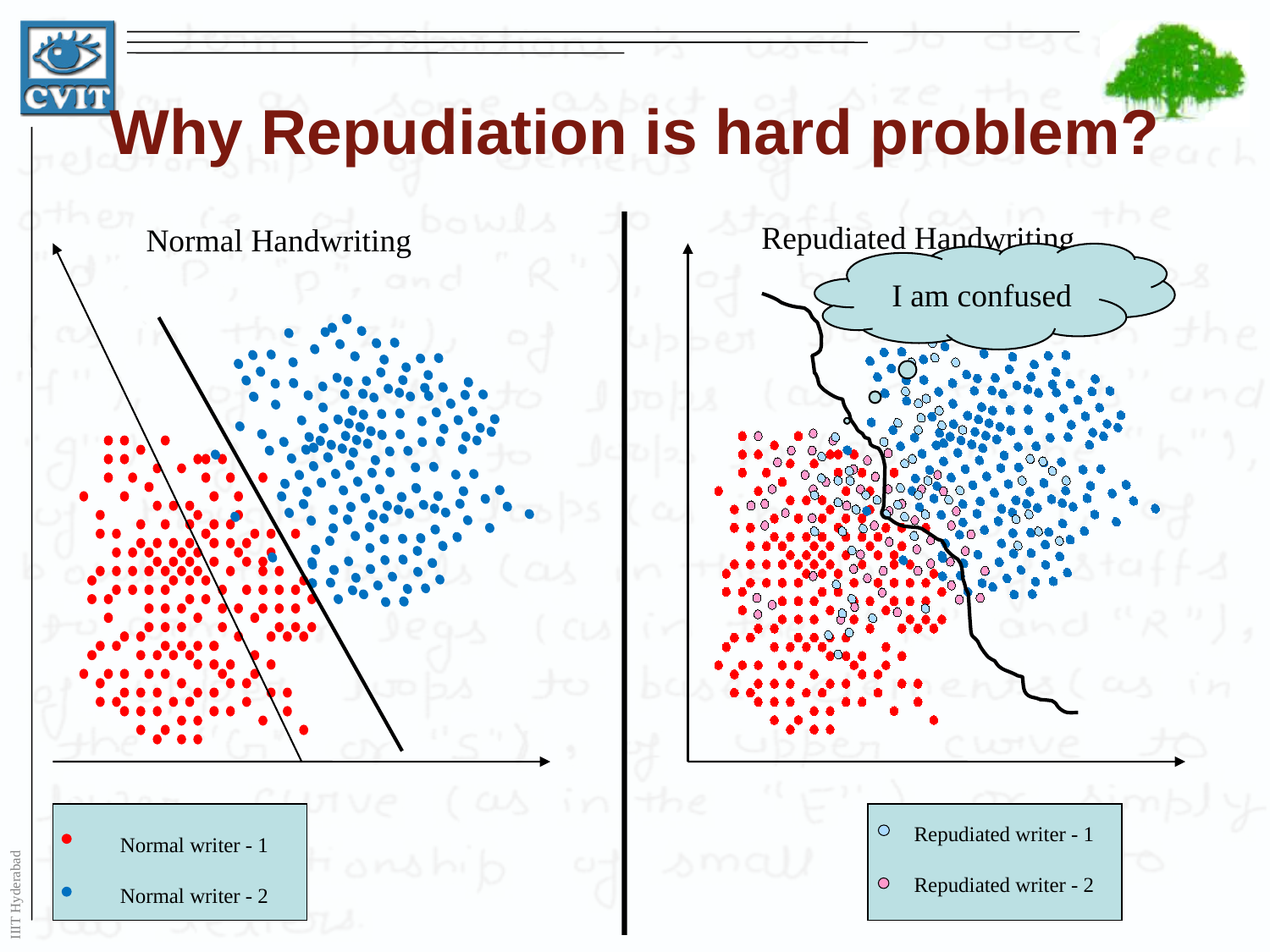

Why Repudiation is hard problem?

Repudiated Handwriting
Normal Handwriting

I am confused

Normal writer - 1

Normal writer - 2

Repudiated writer - 1

Repudiated writer - 2